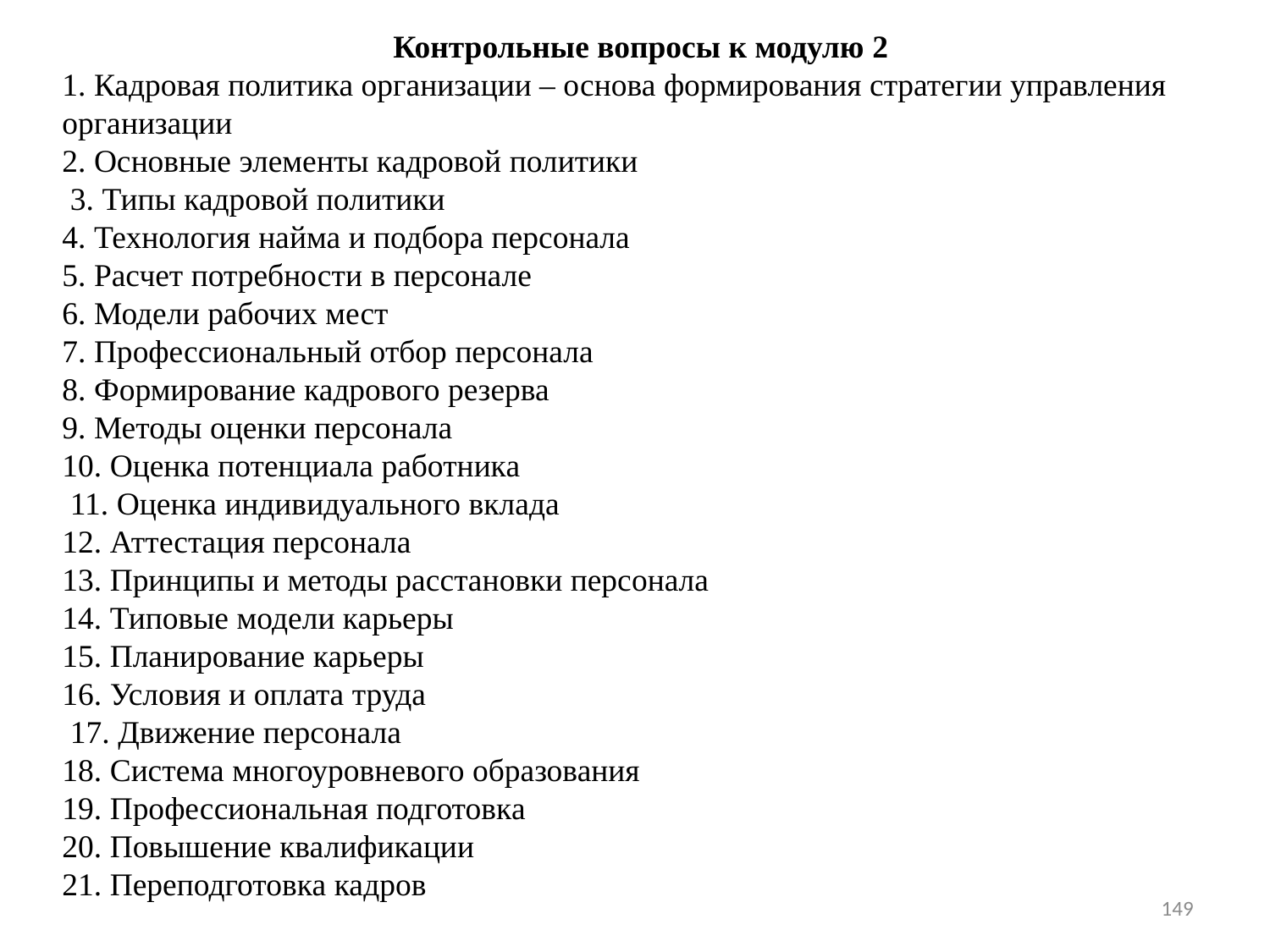

Контрольные вопросы к модулю 2
1. Кадровая политика организации – основа формирования стратегии управления организации
2. Основные элементы кадровой политики
 3. Типы кадровой политики
4. Технология найма и подбора персонала
5. Расчет потребности в персонале
6. Модели рабочих мест
7. Профессиональный отбор персонала
8. Формирование кадрового резерва
9. Методы оценки персонала
10. Оценка потенциала работника
 11. Оценка индивидуального вклада
12. Аттестация персонала
13. Принципы и методы расстановки персонала
14. Типовые модели карьеры
15. Планирование карьеры
16. Условия и оплата труда
 17. Движение персонала
18. Система многоуровневого образования
19. Профессиональная подготовка
20. Повышение квалификации
21. Переподготовка кадров
149